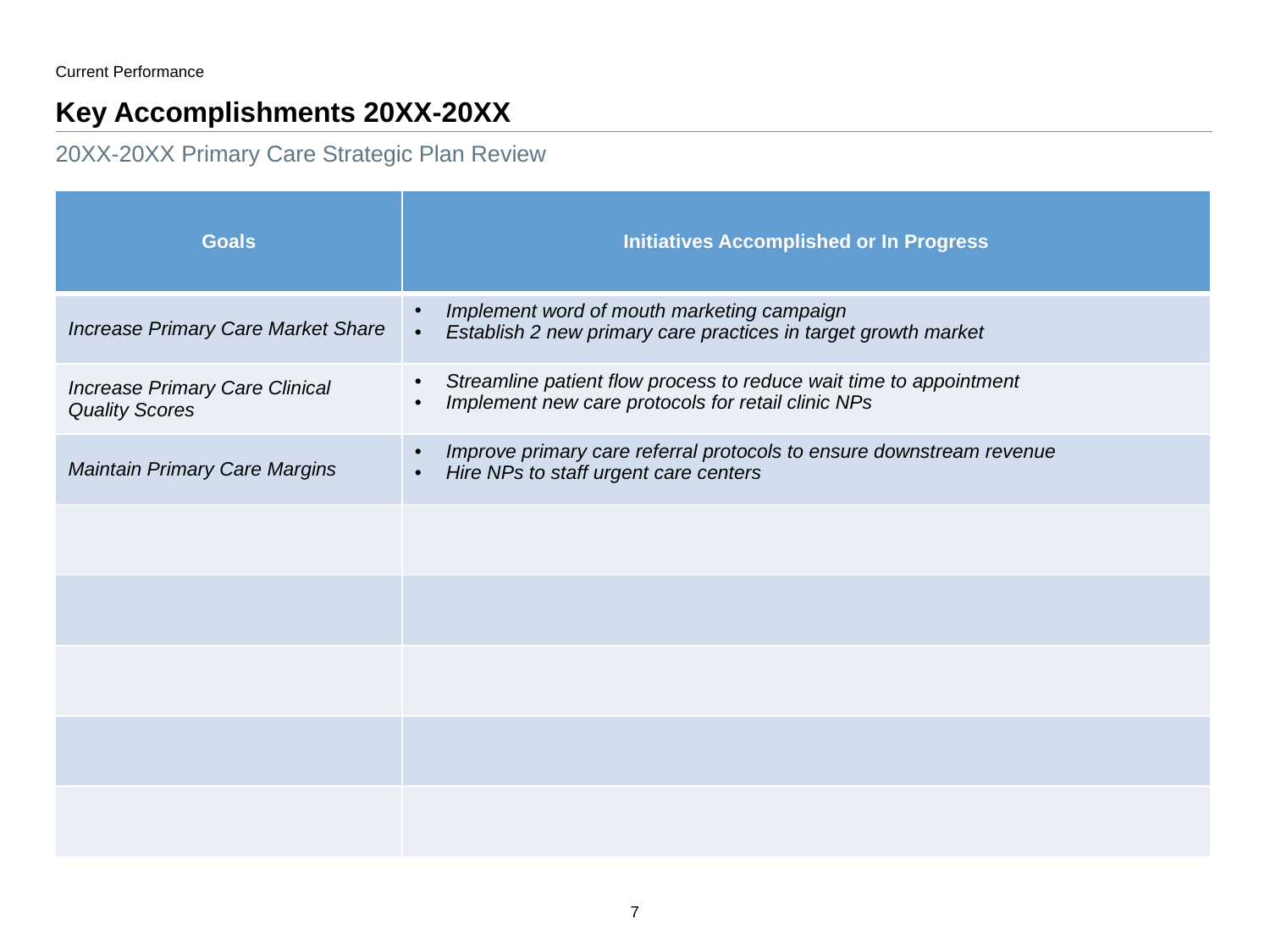

Current Performance
# Key Accomplishments 20XX-20XX

20XX-20XX Primary Care Strategic Plan Review
| Goals | Initiatives Accomplished or In Progress |
| --- | --- |
| Increase Primary Care Market Share | Implement word of mouth marketing campaign Establish 2 new primary care practices in target growth market |
| Increase Primary Care Clinical Quality Scores | Streamline patient flow process to reduce wait time to appointment Implement new care protocols for retail clinic NPs |
| Maintain Primary Care Margins | Improve primary care referral protocols to ensure downstream revenue Hire NPs to staff urgent care centers |
|  |  |
|  |  |
|  |  |
|  |  |
|  |  |
7